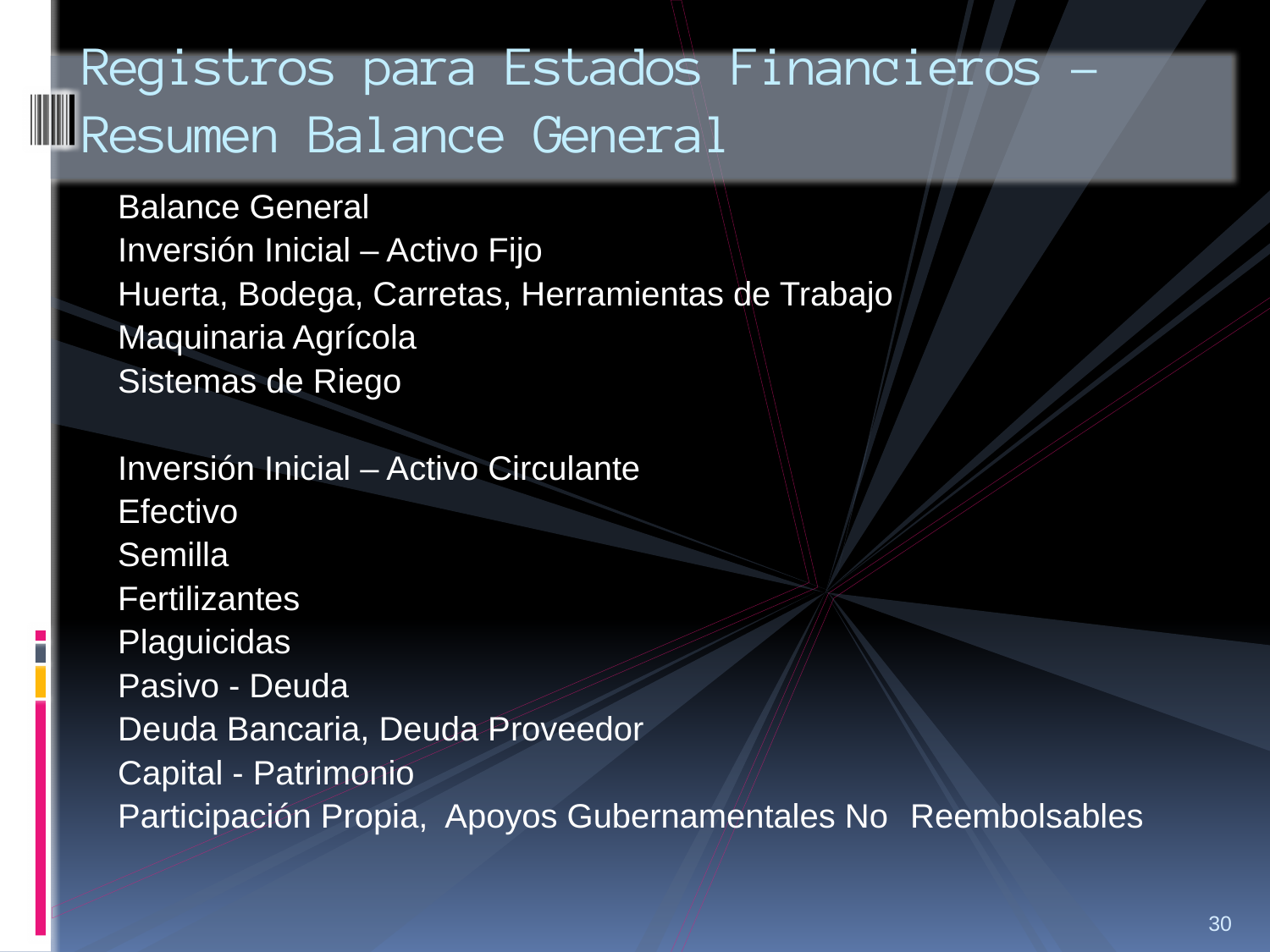

# Registros para Estados Financieros – Resumen Balance General
Balance General
	Inversión Inicial – Activo Fijo
		Huerta, Bodega, Carretas, Herramientas de Trabajo
		Maquinaria Agrícola
		Sistemas de Riego

	Inversión Inicial – Activo Circulante
		Efectivo
		Semilla
		Fertilizantes
		Plaguicidas
	Pasivo - Deuda
		Deuda Bancaria, Deuda Proveedor
	Capital - Patrimonio
		Participación Propia,  Apoyos Gubernamentales No 			Reembolsables

30